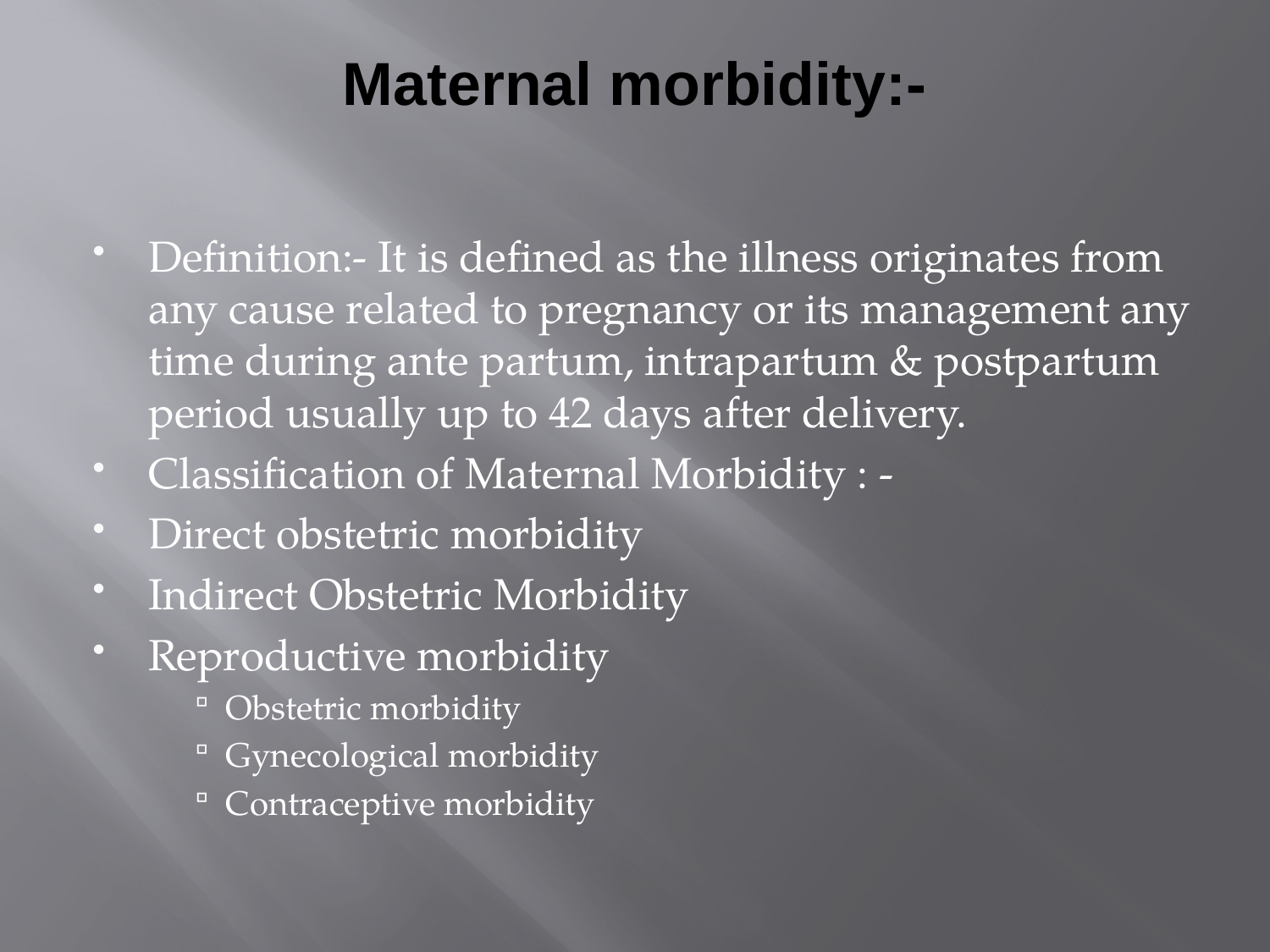

# Maternal morbidity:-
Definition:- It is defined as the illness originates from any cause related to pregnancy or its management any time during ante partum, intrapartum & postpartum period usually up to 42 days after delivery.
Classification of Maternal Morbidity : -
Direct obstetric morbidity
Indirect Obstetric Morbidity
Reproductive morbidity
Obstetric morbidity
Gynecological morbidity
Contraceptive morbidity